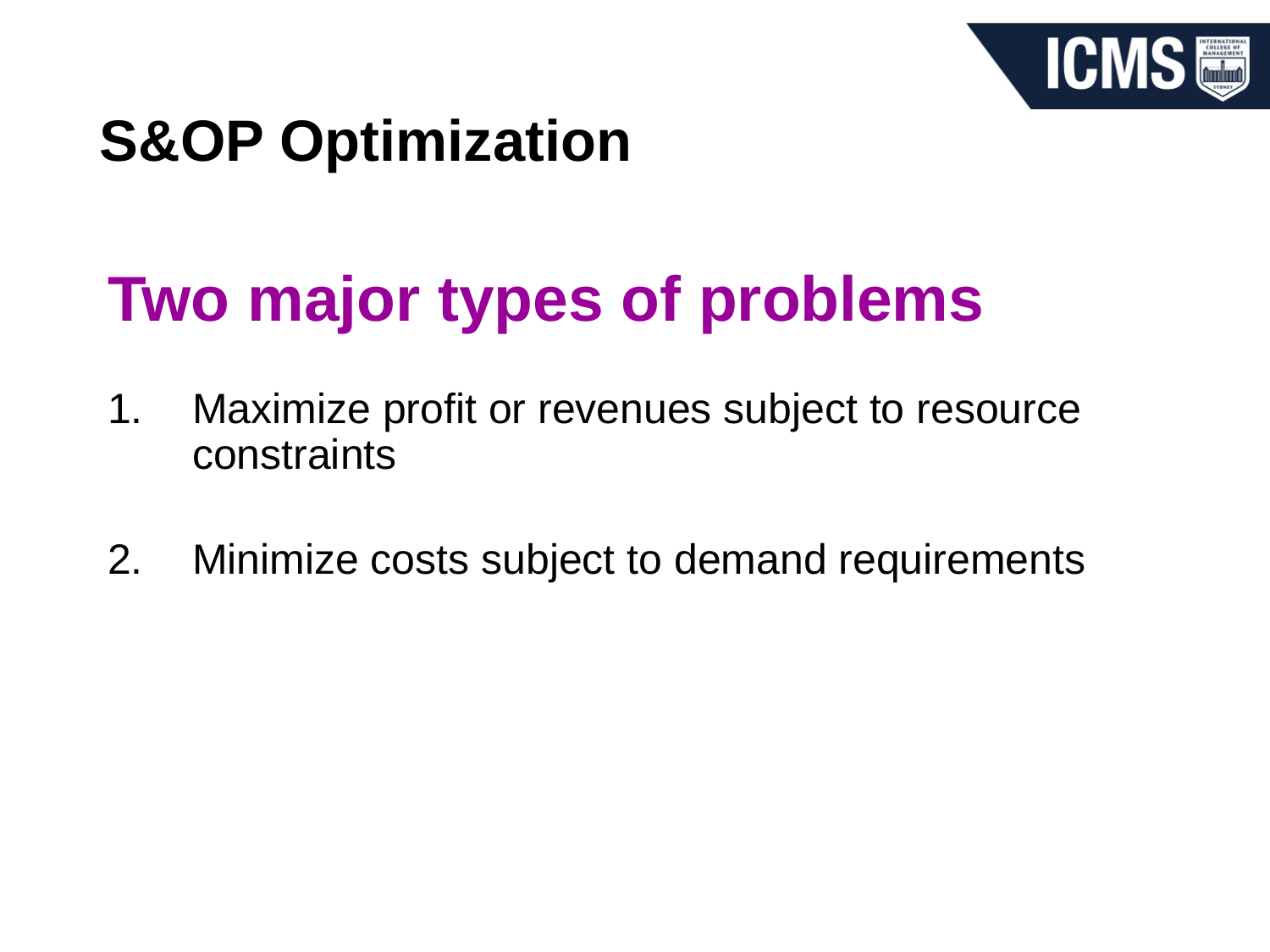

# S&OP Optimization
Two major types of problems
Maximize profit or revenues subject to resource constraints
Minimize costs subject to demand requirements